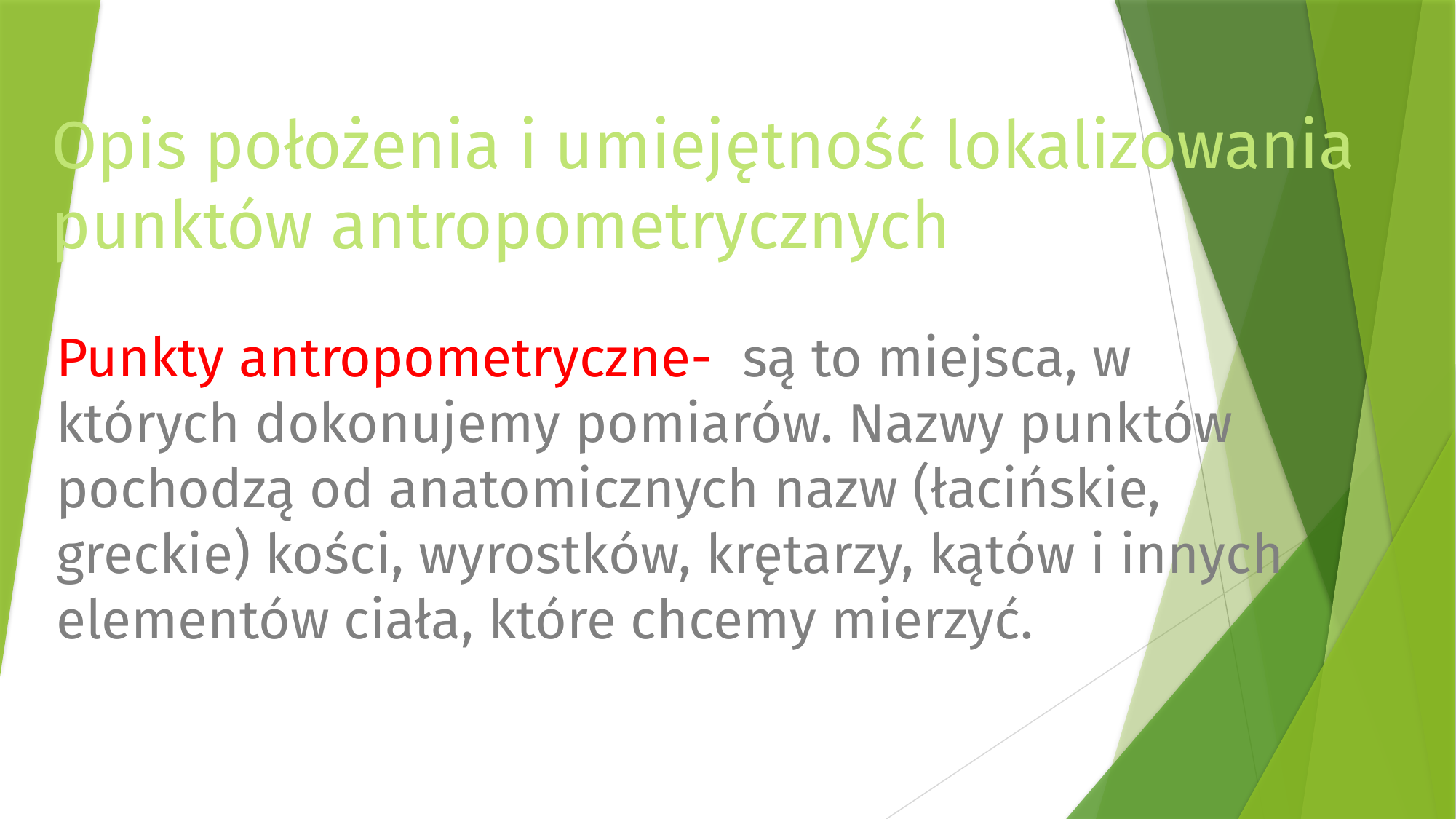

# Opis położenia i umiejętność lokalizowania punktów antropometrycznych
Punkty antropometryczne-  są to miejsca, w których dokonujemy pomiarów. Nazwy punktów pochodzą od anatomicznych nazw (łacińskie, greckie) kości, wyrostków, krętarzy, kątów i innych elementów ciała, które chcemy mierzyć.